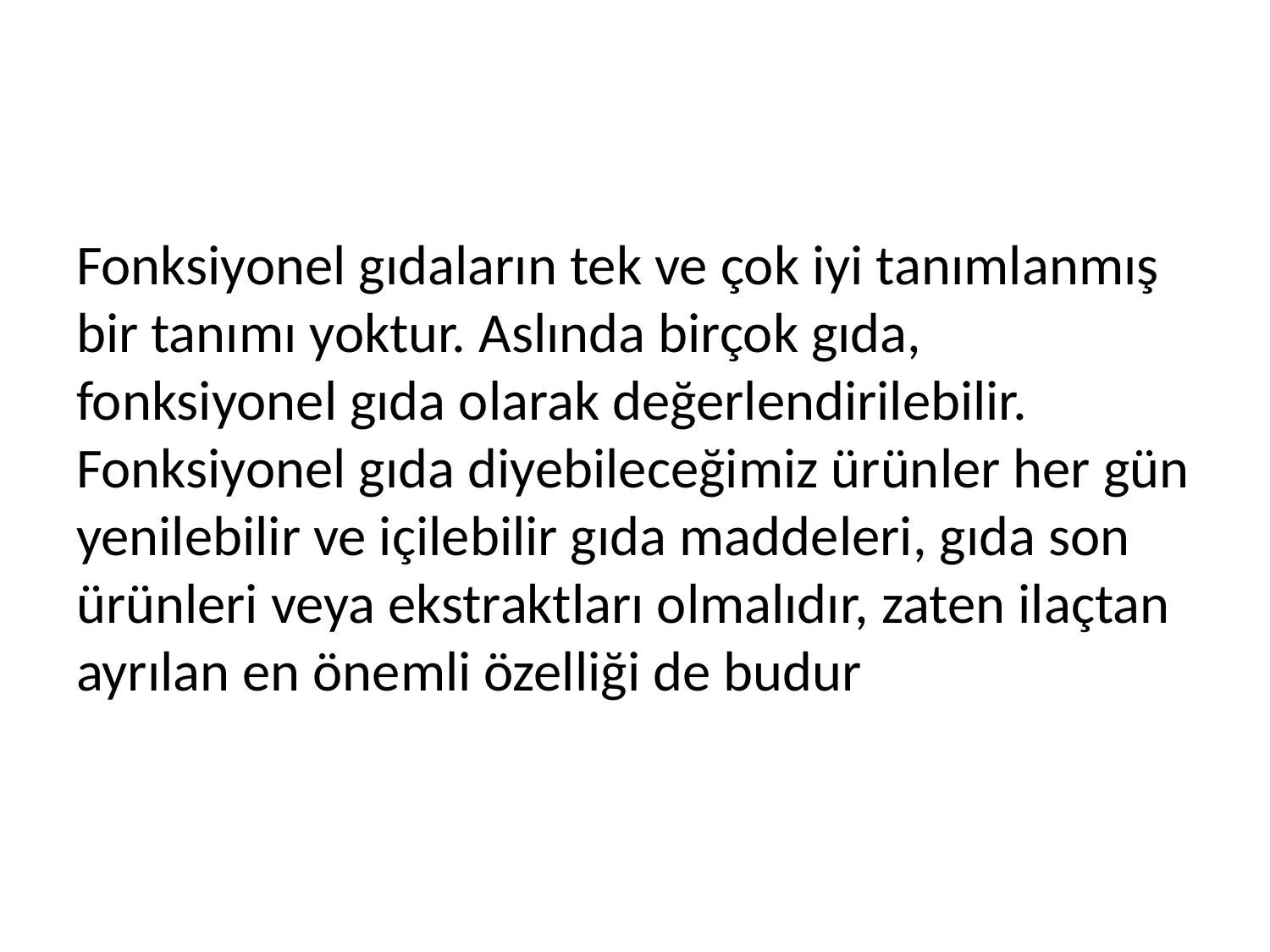

Fonksiyonel gıdaların tek ve çok iyi tanımlanmış bir tanımı yoktur. Aslında birçok gıda, fonksiyonel gıda olarak değerlendirilebilir. Fonksiyonel gıda diyebileceğimiz ürünler her gün yenilebilir ve içilebilir gıda maddeleri, gıda son ürünleri veya ekstraktları olmalıdır, zaten ilaçtan ayrılan en önemli özelliği de budur